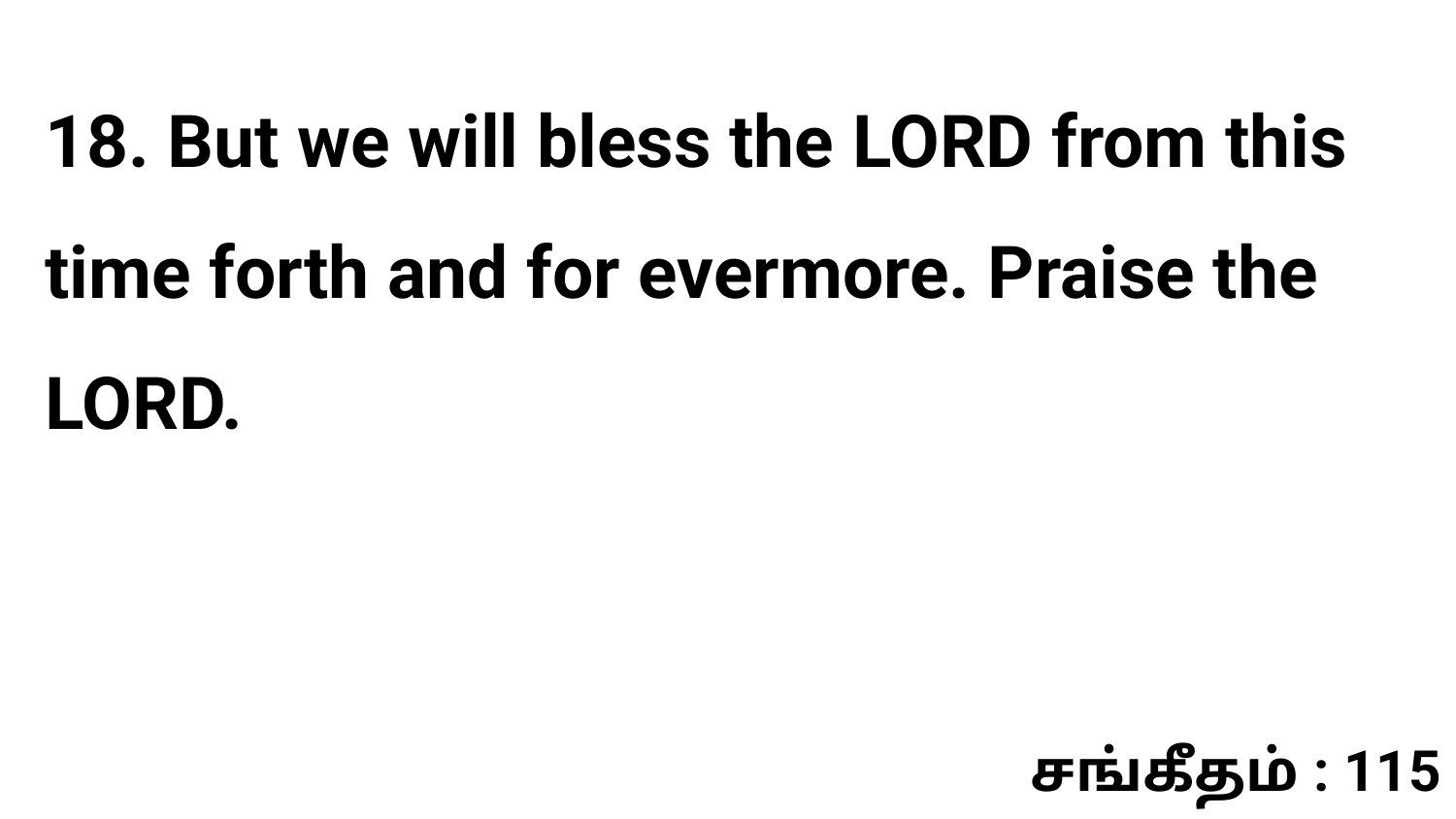

18. But we will bless the LORD from this time forth and for evermore. Praise the LORD.
சங்கீதம் : 115